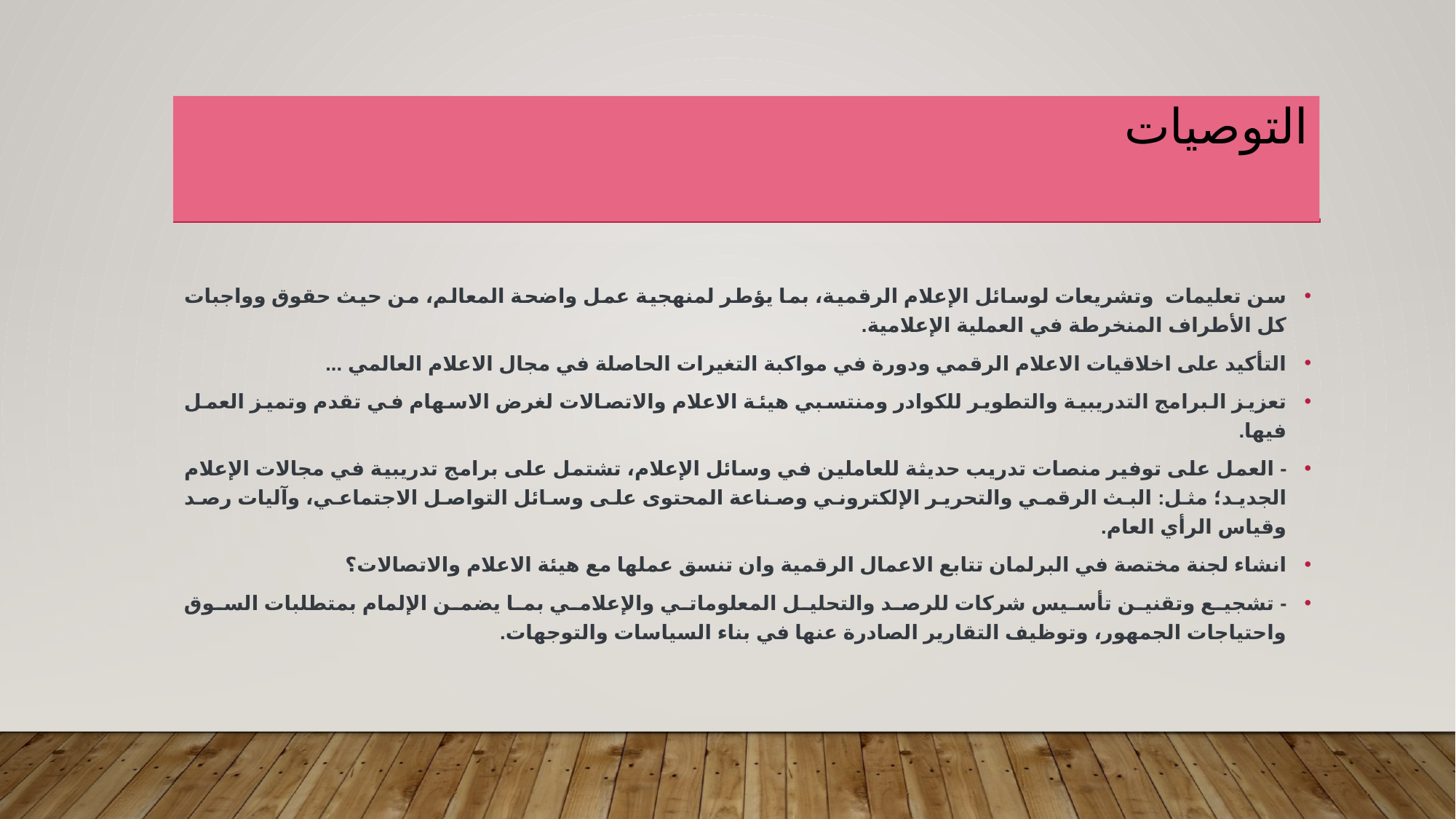

# التوصيات

سن تعليمات  وتشريعات لوسائل الإعلام الرقمية، بما يؤطر لمنهجية عمل واضحة المعالم، من حيث حقوق وواجبات كل الأطراف المنخرطة في العملية الإعلامية.
التأكيد على اخلاقيات الاعلام الرقمي ودورة في مواكبة التغيرات الحاصلة في مجال الاعلام العالمي ...
تعزيز البرامج التدريبية والتطوير للكوادر ومنتسبي هيئة الاعلام والاتصالات لغرض الاسهام في تقدم وتميز العمل فيها.
- العمل على توفير منصات تدريب حديثة للعاملين في وسائل الإعلام، تشتمل على برامج تدريبية في مجالات الإعلام الجديد؛ مثل: البث الرقمي والتحرير الإلكتروني وصناعة المحتوى على وسائل التواصل الاجتماعي، وآليات رصد وقياس الرأي العام.
انشاء لجنة مختصة في البرلمان تتابع الاعمال الرقمية وان تنسق عملها مع هيئة الاعلام والاتصالات؟
- تشجيع وتقنين تأسيس شركات للرصد والتحليل المعلوماتي والإعلامي بما يضمن الإلمام بمتطلبات السوق واحتياجات الجمهور، وتوظيف التقارير الصادرة عنها في بناء السياسات والتوجهات.